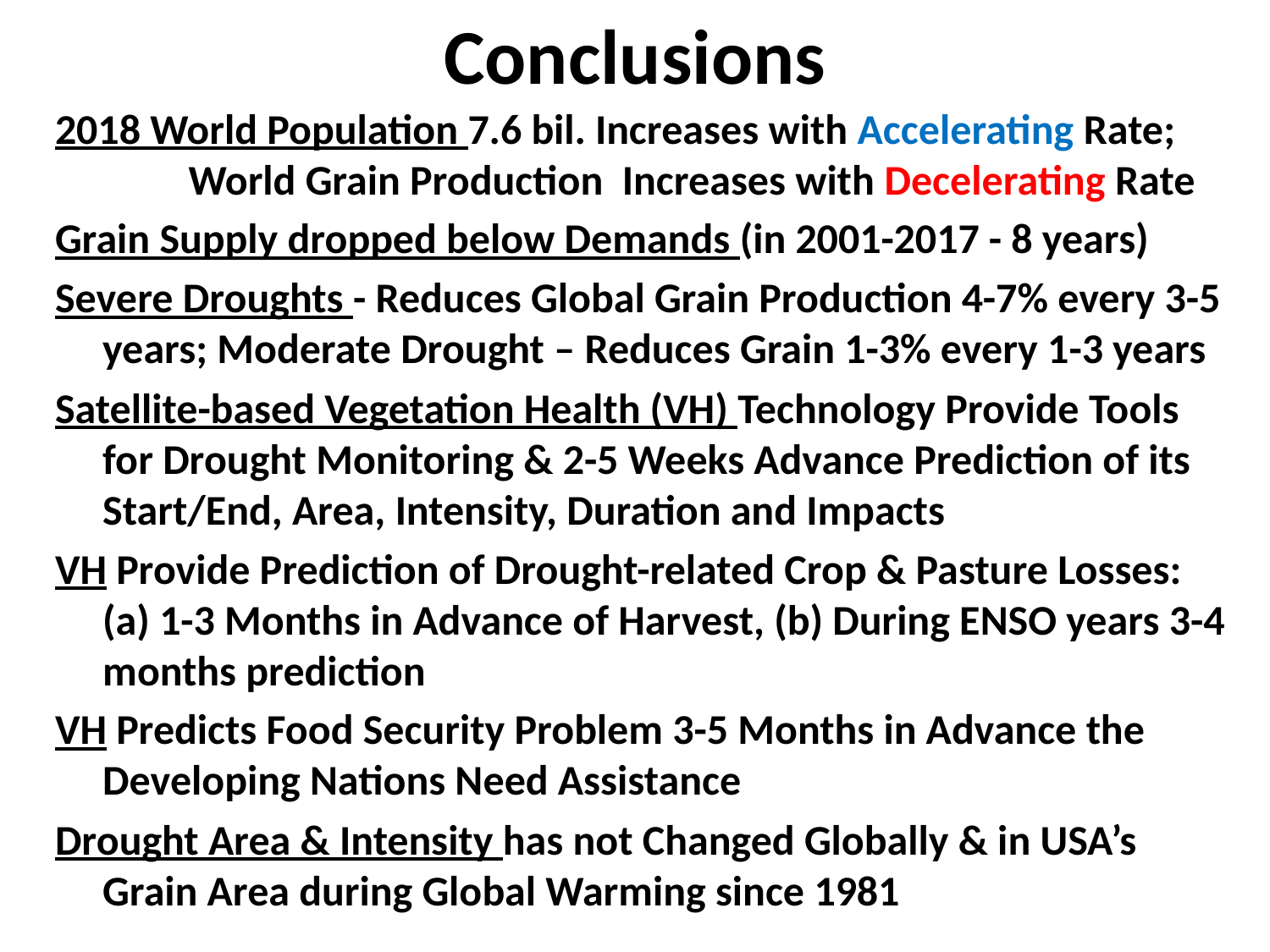

# Conclusions
2018 World Population 7.6 bil. Increases with Accelerating Rate;               World Grain Production  Increases with Decelerating Rate
Grain Supply dropped below Demands (in 2001-2017 - 8 years)
Severe Droughts - Reduces Global Grain Production 4-7% every 3-5 years; Moderate Drought – Reduces Grain 1-3% every 1-3 years
Satellite-based Vegetation Health (VH) Technology Provide Tools for Drought Monitoring & 2-5 Weeks Advance Prediction of its Start/End, Area, Intensity, Duration and Impacts
VH Provide Prediction of Drought-related Crop & Pasture Losses: (a) 1-3 Months in Advance of Harvest, (b) During ENSO years 3-4 months prediction
VH Predicts Food Security Problem 3-5 Months in Advance the Developing Nations Need Assistance
Drought Area & Intensity has not Changed Globally & in USA’s Grain Area during Global Warming since 1981